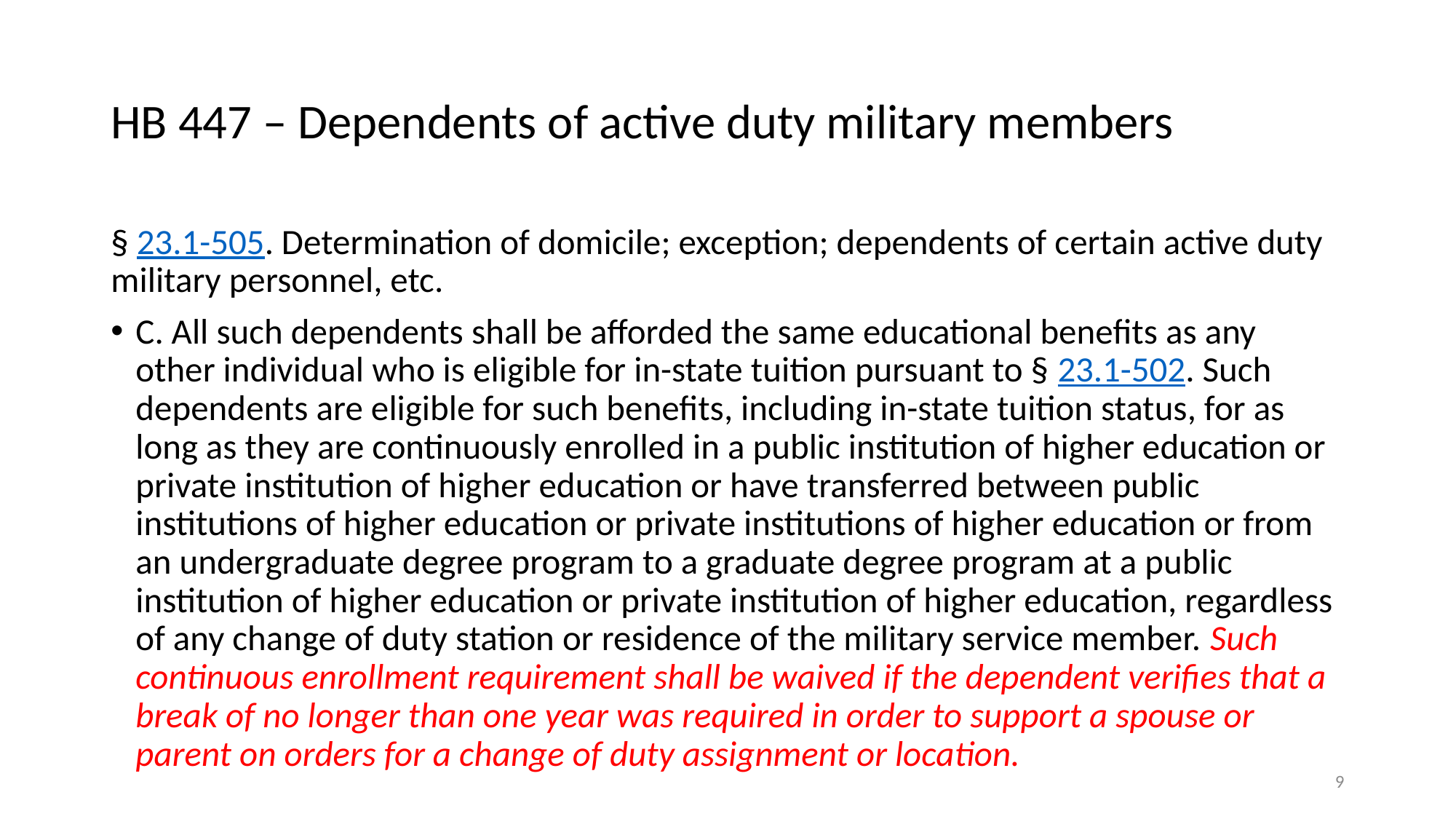

# HB 447 – Dependents of active duty military members
§ 23.1-505. Determination of domicile; exception; dependents of certain active duty military personnel, etc.
C. All such dependents shall be afforded the same educational benefits as any other individual who is eligible for in-state tuition pursuant to § 23.1-502. Such dependents are eligible for such benefits, including in-state tuition status, for as long as they are continuously enrolled in a public institution of higher education or private institution of higher education or have transferred between public institutions of higher education or private institutions of higher education or from an undergraduate degree program to a graduate degree program at a public institution of higher education or private institution of higher education, regardless of any change of duty station or residence of the military service member. Such continuous enrollment requirement shall be waived if the dependent verifies that a break of no longer than one year was required in order to support a spouse or parent on orders for a change of duty assignment or location.

9